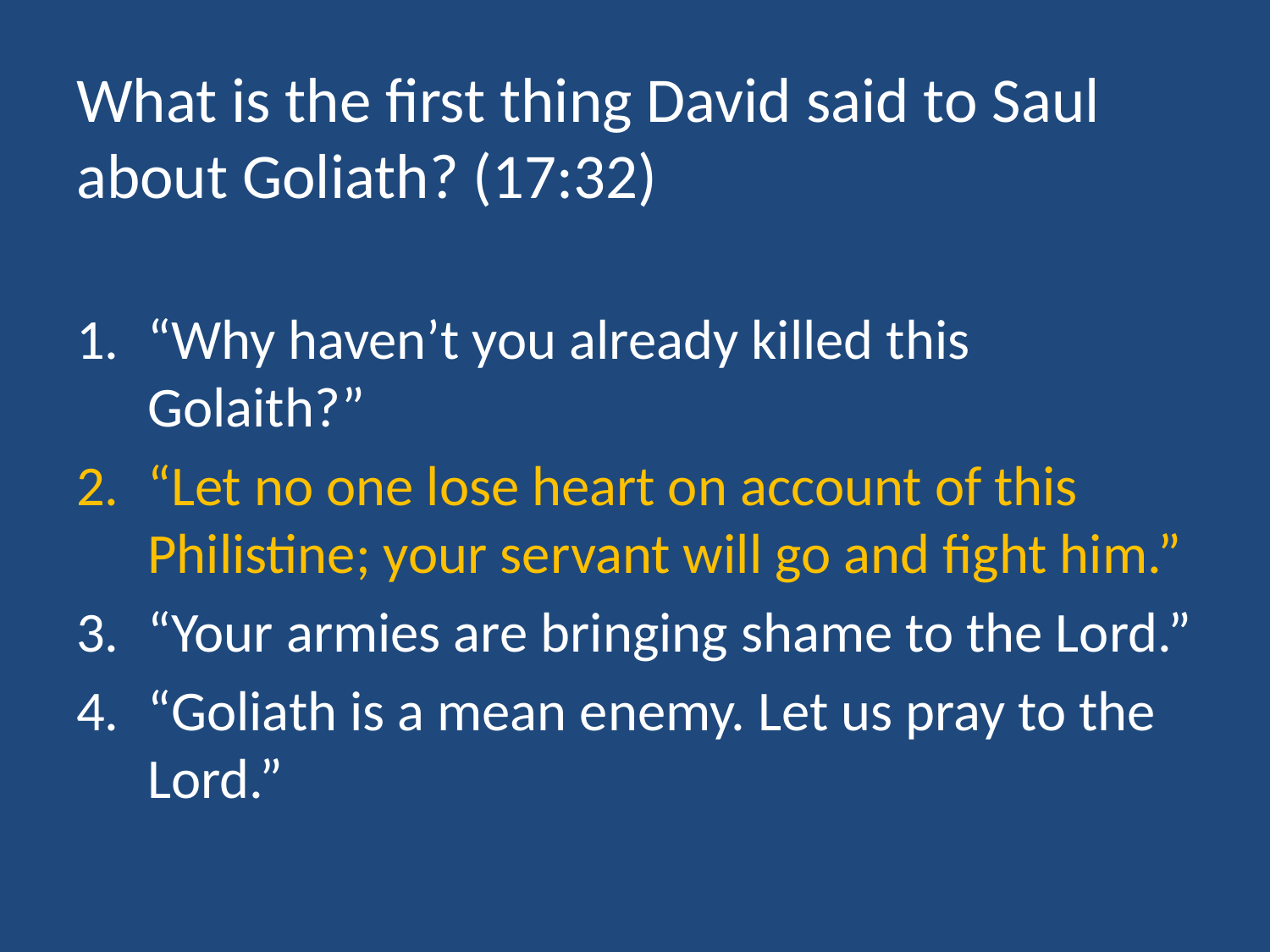

# What is the first thing David said to Saul about Goliath? (17:32)
“Why haven’t you already killed this Golaith?”
“Let no one lose heart on account of this Philistine; your servant will go and fight him.”
“Your armies are bringing shame to the Lord.”
“Goliath is a mean enemy. Let us pray to the Lord.”